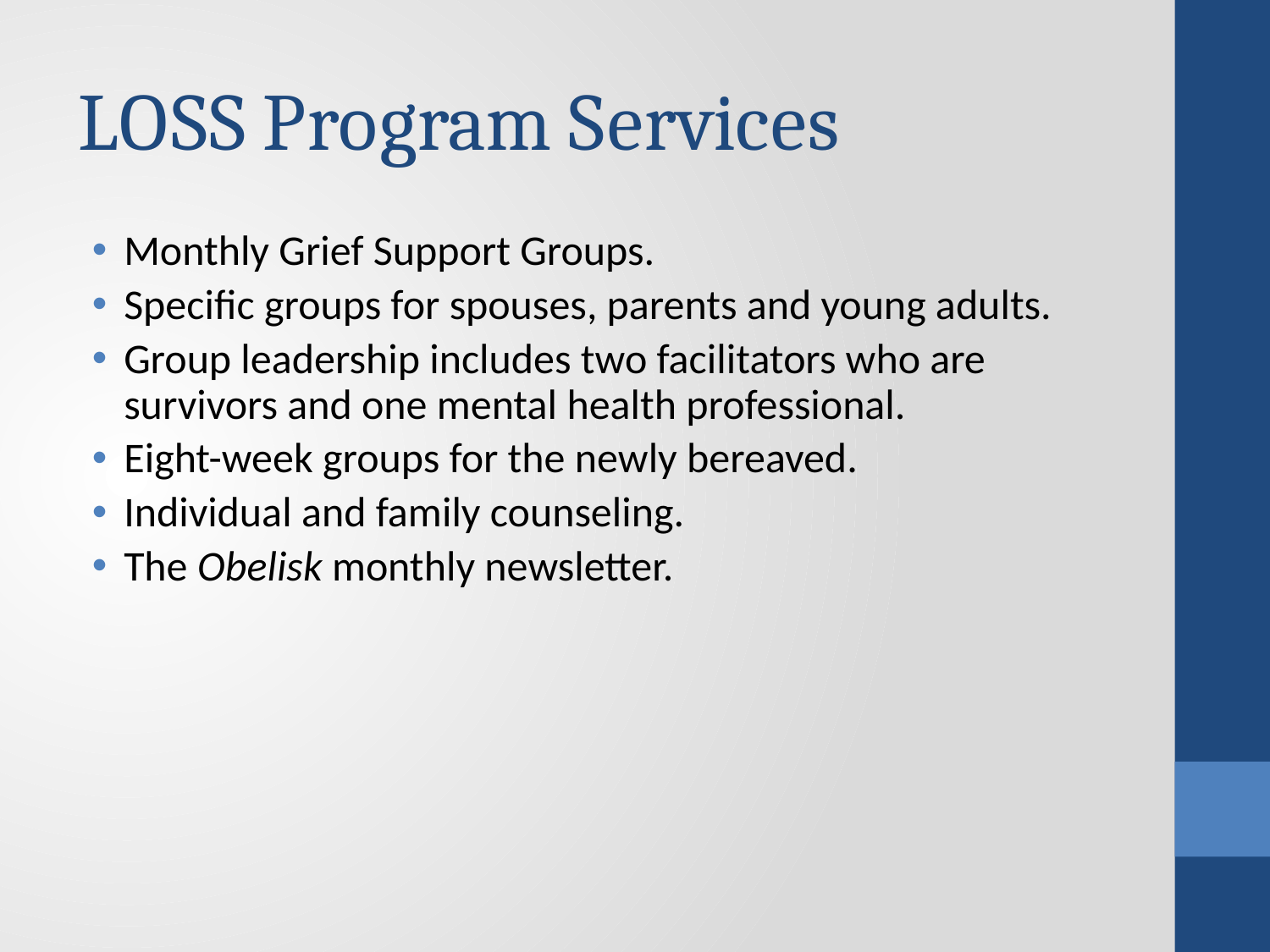

# LOSS Program Services
Monthly Grief Support Groups.
Specific groups for spouses, parents and young adults.
Group leadership includes two facilitators who are survivors and one mental health professional.
Eight-week groups for the newly bereaved.
Individual and family counseling.
The Obelisk monthly newsletter.